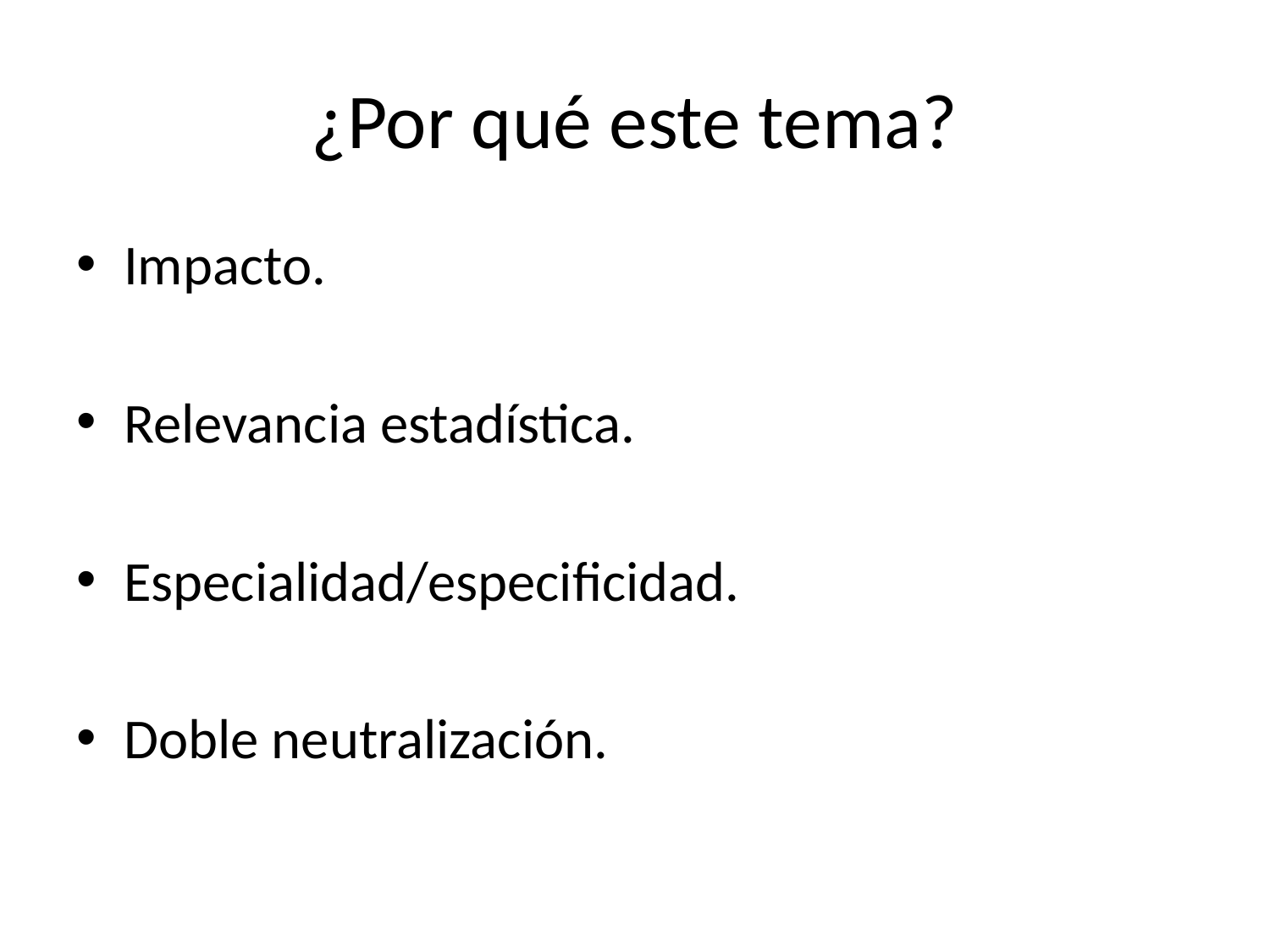

# ¿Por qué este tema?
Impacto.

Relevancia estadística.

Especialidad/especificidad.

Doble neutralización.